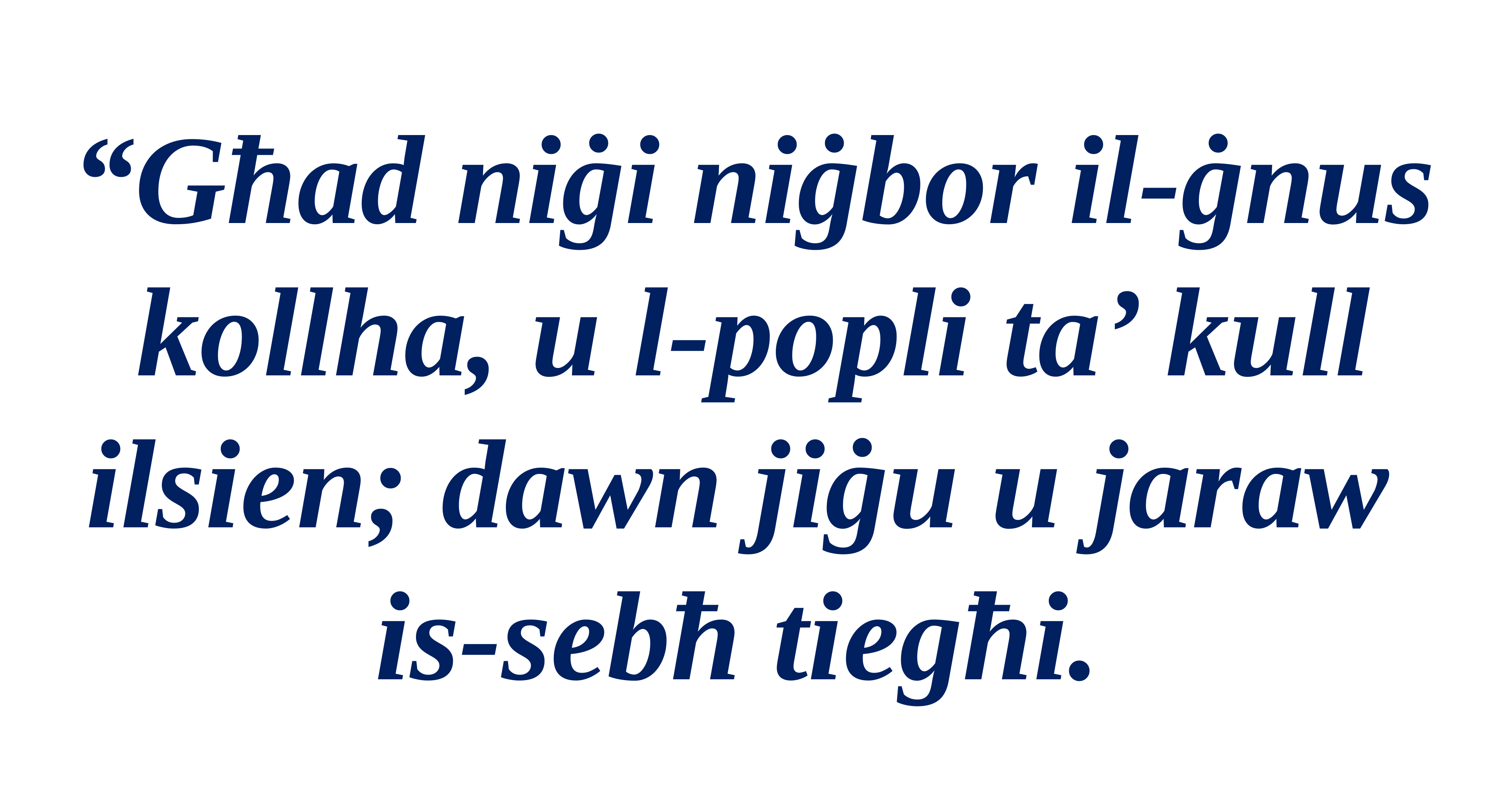

“Għad niġi niġbor il-ġnus kollha, u l-popli ta’ kull ilsien; dawn jiġu u jaraw
is-sebħ tiegħi.